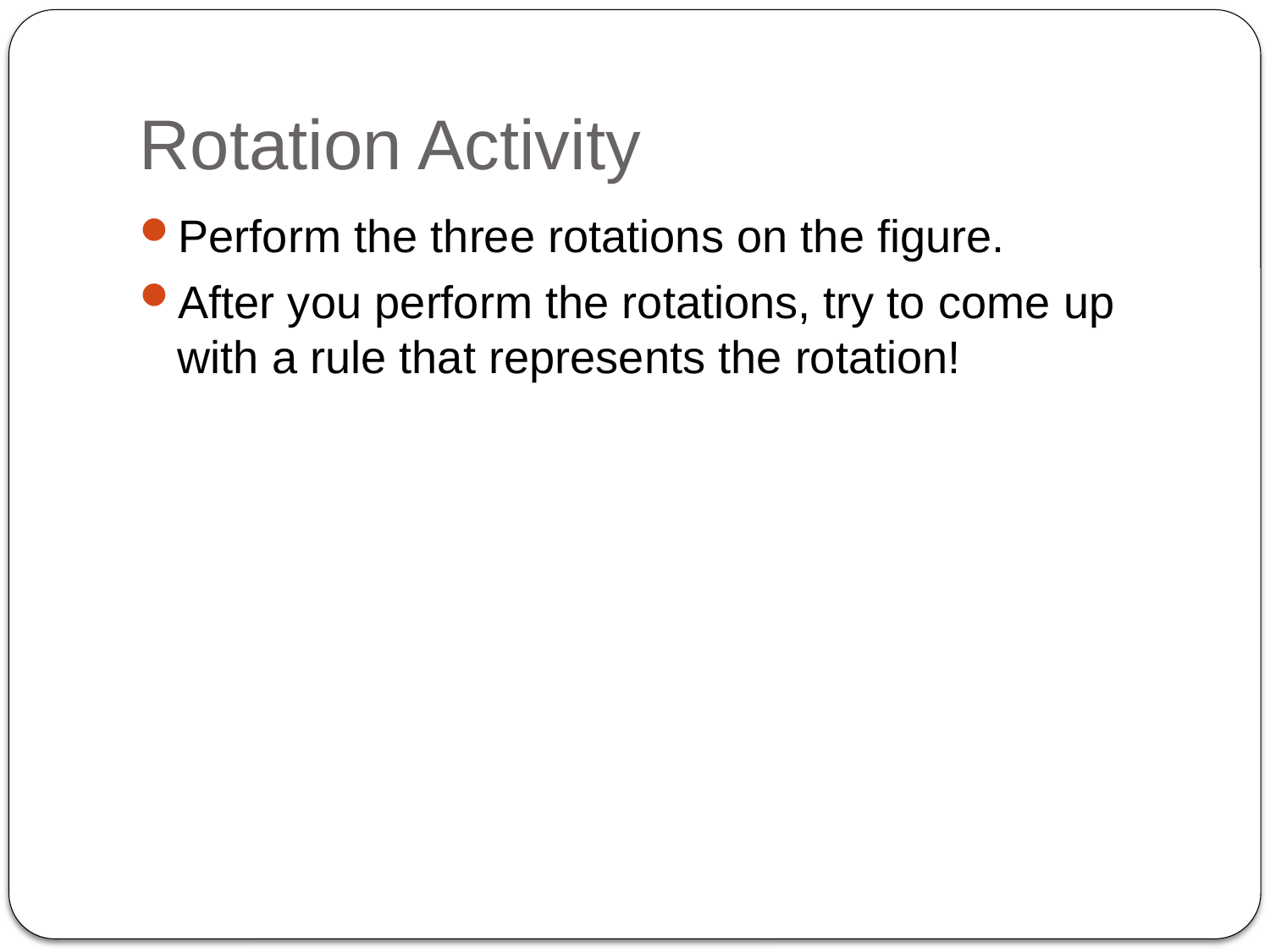

# Rotation Activity
Perform the three rotations on the figure.
After you perform the rotations, try to come up with a rule that represents the rotation!